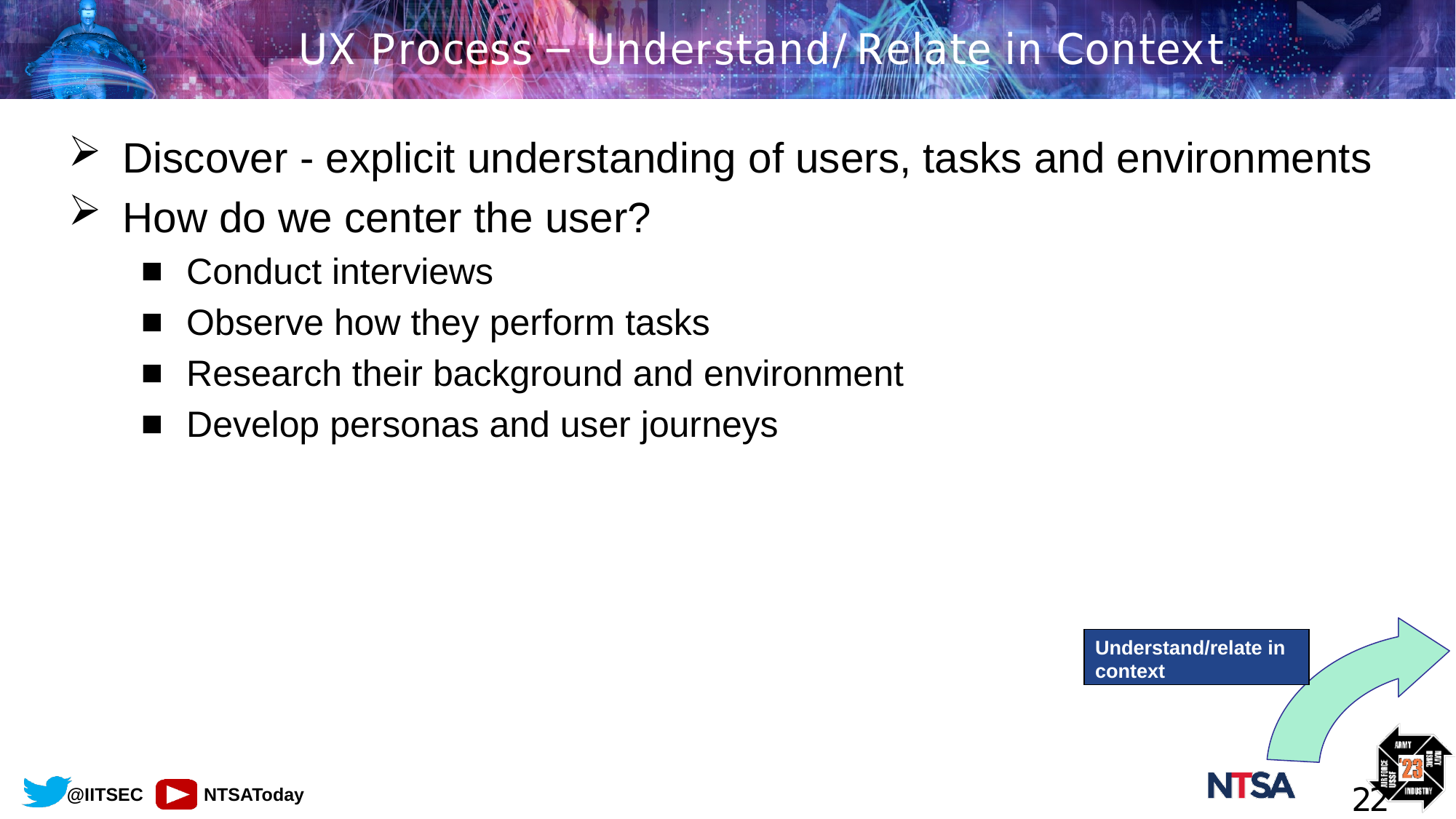

# UX Process – Understand/Relate in Context
Discover - explicit understanding of users, tasks and environments
How do we center the user?
Conduct interviews
Observe how they perform tasks
Research their background and environment
Develop personas and user journeys

Understand/relate in context
22